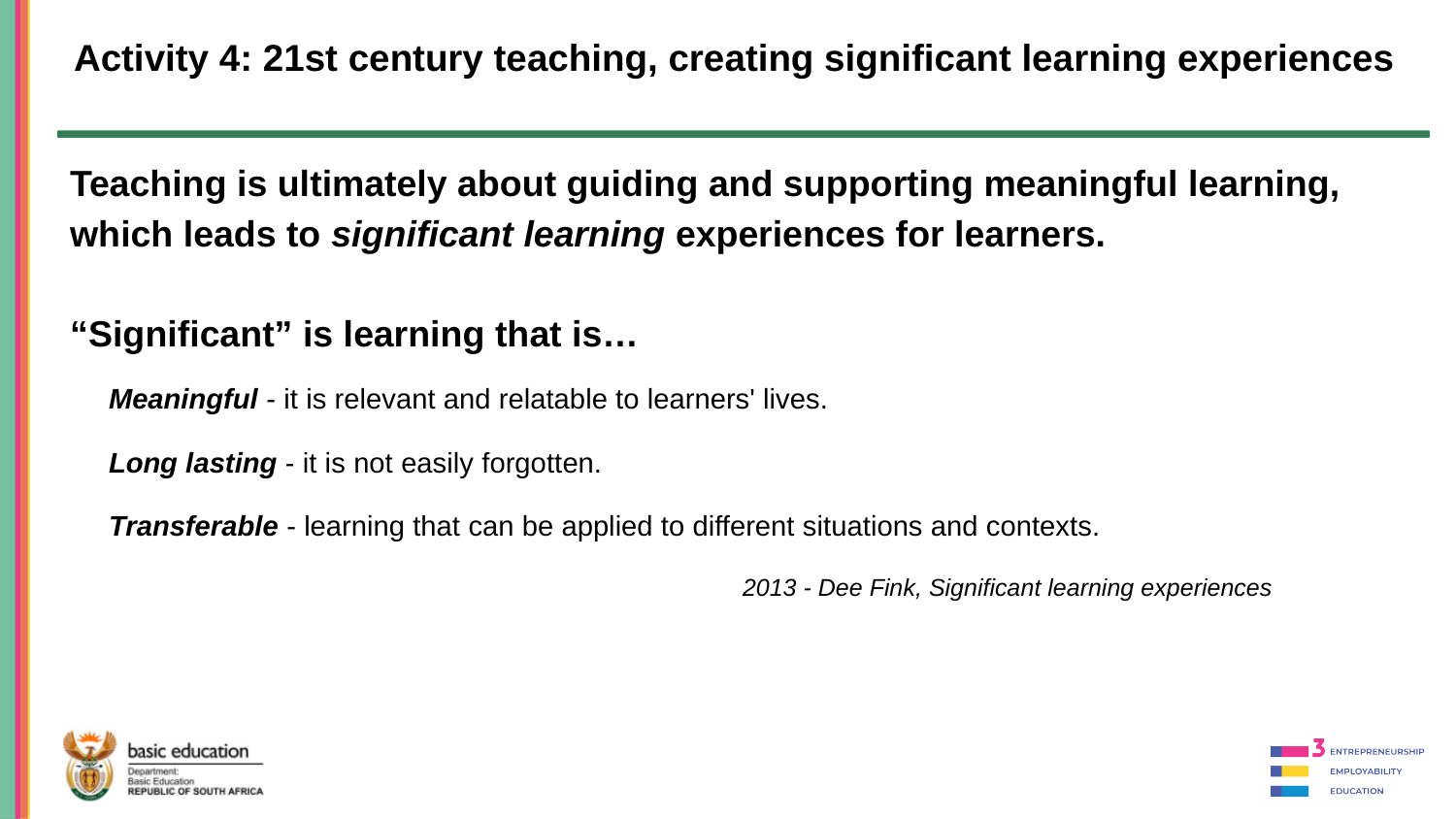

Activity 4: 21st century teaching, creating significant learning experiences
Teaching is ultimately about guiding and supporting meaningful learning, which leads to significant learning experiences for learners.

“Significant” is learning that is…
Meaningful - it is relevant and relatable to learners' lives.
Long lasting - it is not easily forgotten.
Transferable - learning that can be applied to different situations and contexts.
2013 - Dee Fink, Significant learning experiences